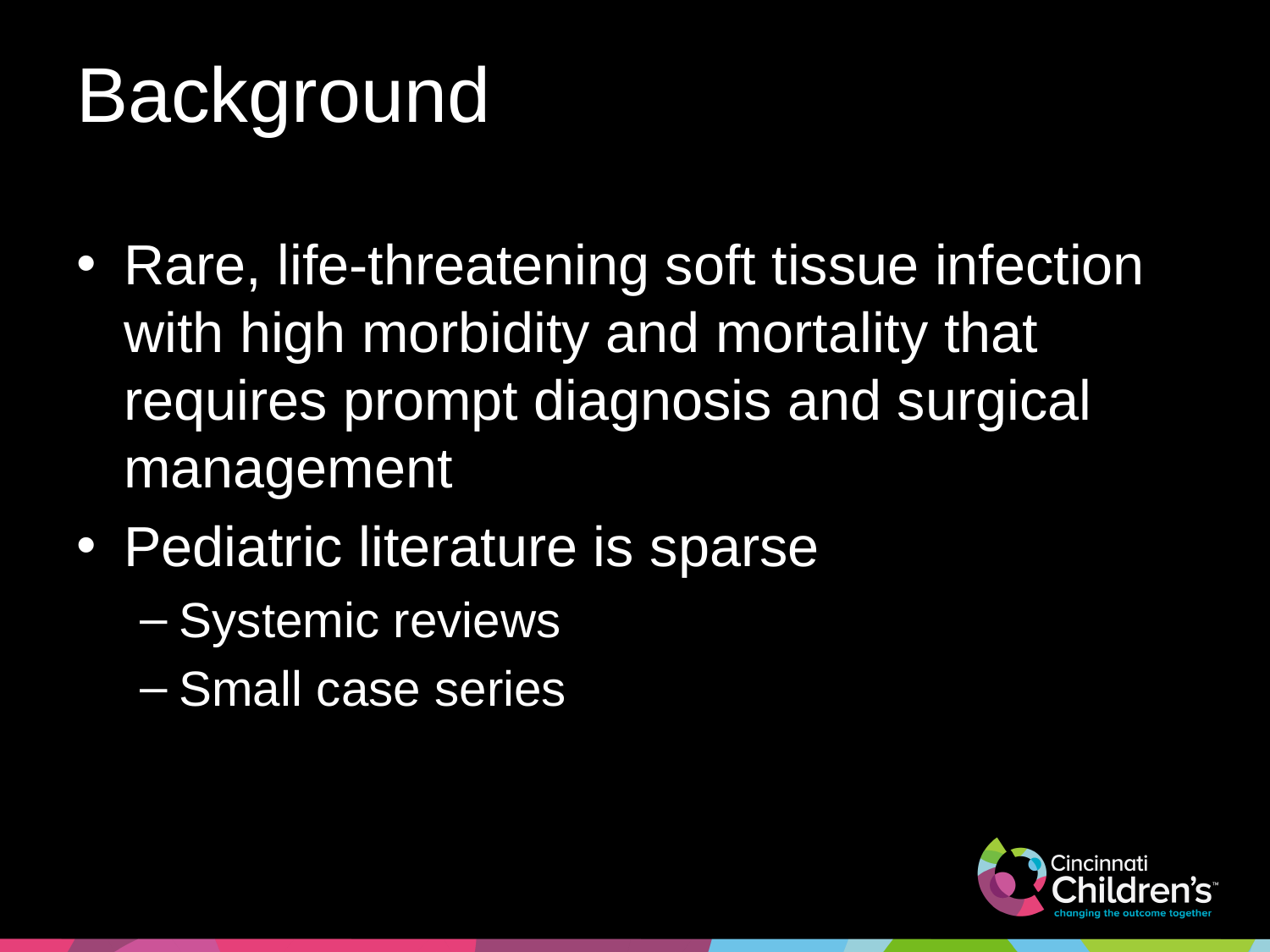

# Background
Rare, life-threatening soft tissue infection with high morbidity and mortality that requires prompt diagnosis and surgical management
Pediatric literature is sparse
Systemic reviews
Small case series